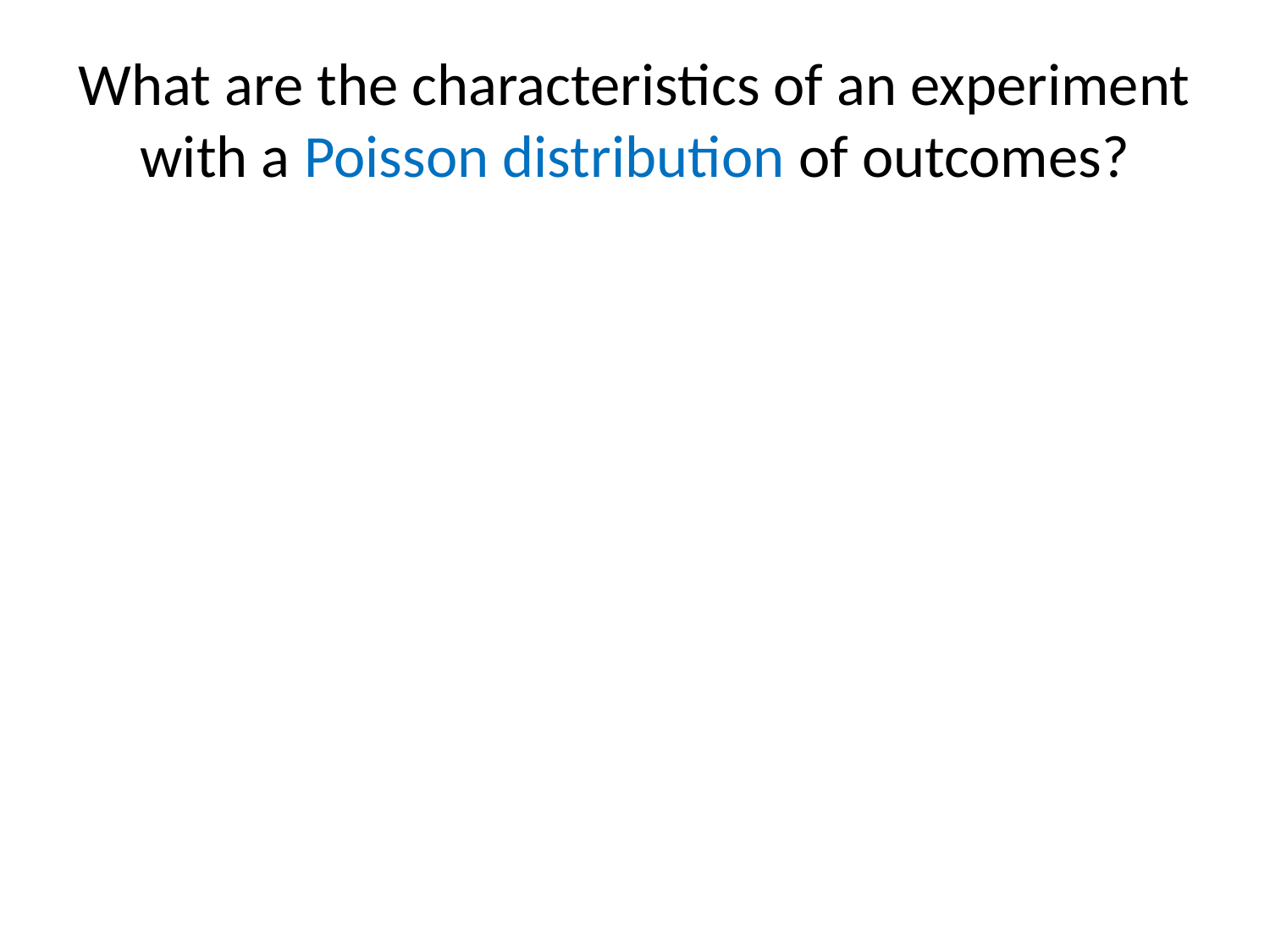

# What are the characteristics of an experiment with a Poisson distribution of outcomes?